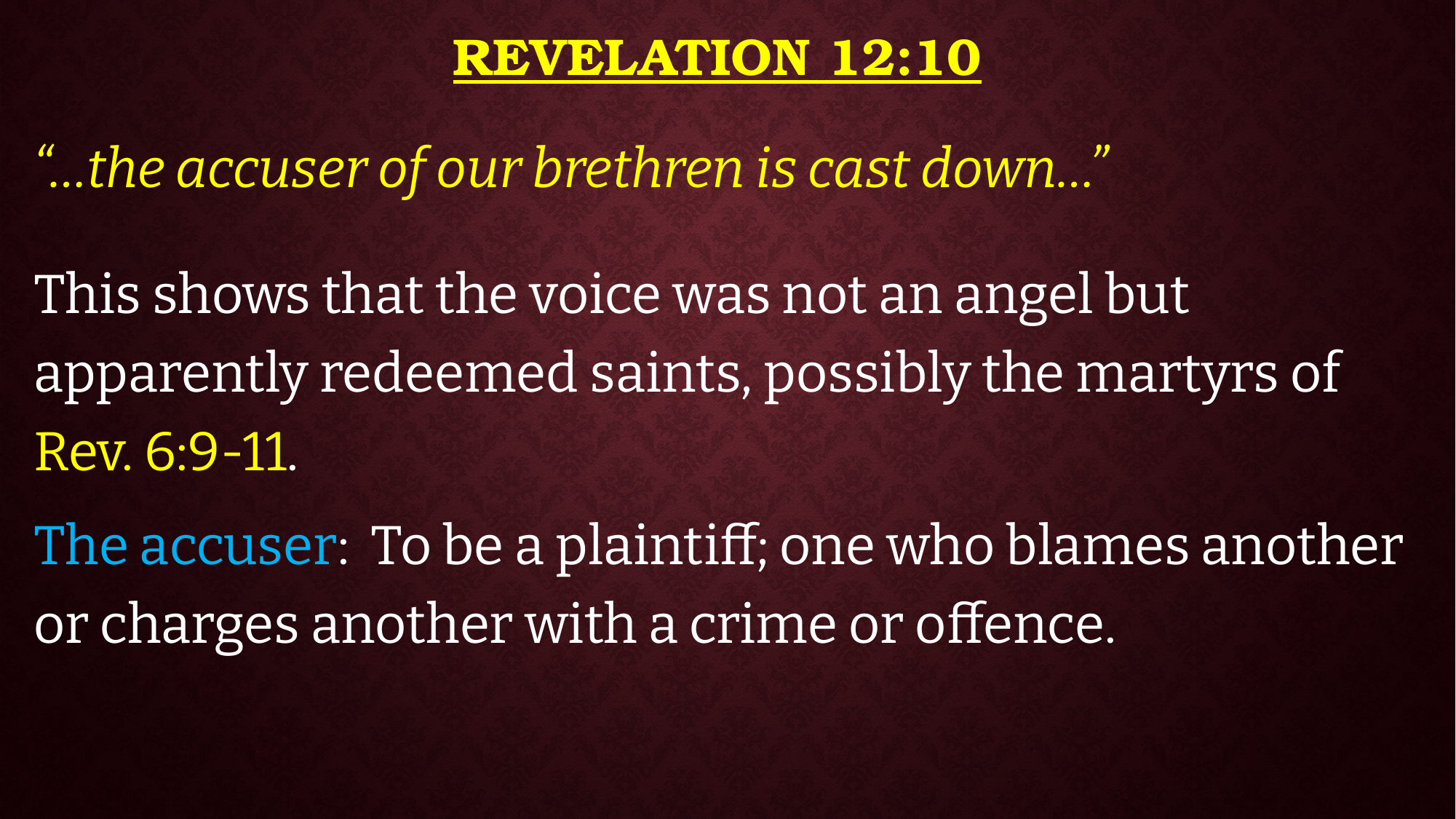

# Revelation 12:10
“…the accuser of our brethren is cast down…”

This shows that the voice was not an angel but apparently redeemed saints, possibly the martyrs of Rev. 6:9-11.
The accuser:  To be a plaintiff; one who blames another or charges another with a crime or offence.